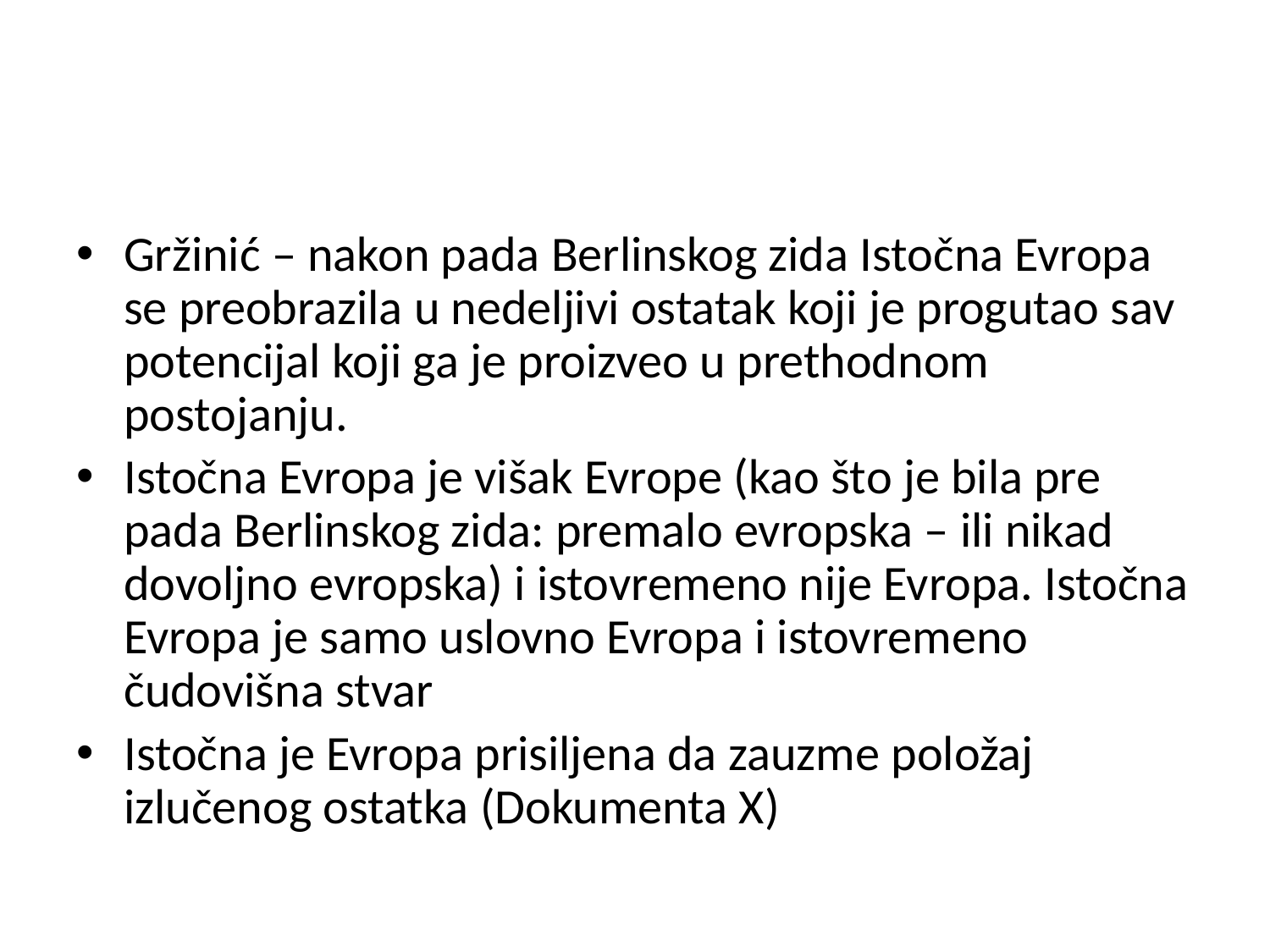

#
Gržinić – nakon pada Berlinskog zida Istočna Evropa se preobrazila u nedeljivi ostatak koji je progutao sav potencijal koji ga je proizveo u prethodnom postojanju.
Istočna Evropa je višak Evrope (kao što je bila pre pada Berlinskog zida: premalo evropska – ili nikad dovoljno evropska) i istovremeno nije Evropa. Istočna Evropa je samo uslovno Evropa i istovremeno čudovišna stvar
Istočna je Evropa prisiljena da zauzme položaj izlučenog ostatka (Dokumenta X)